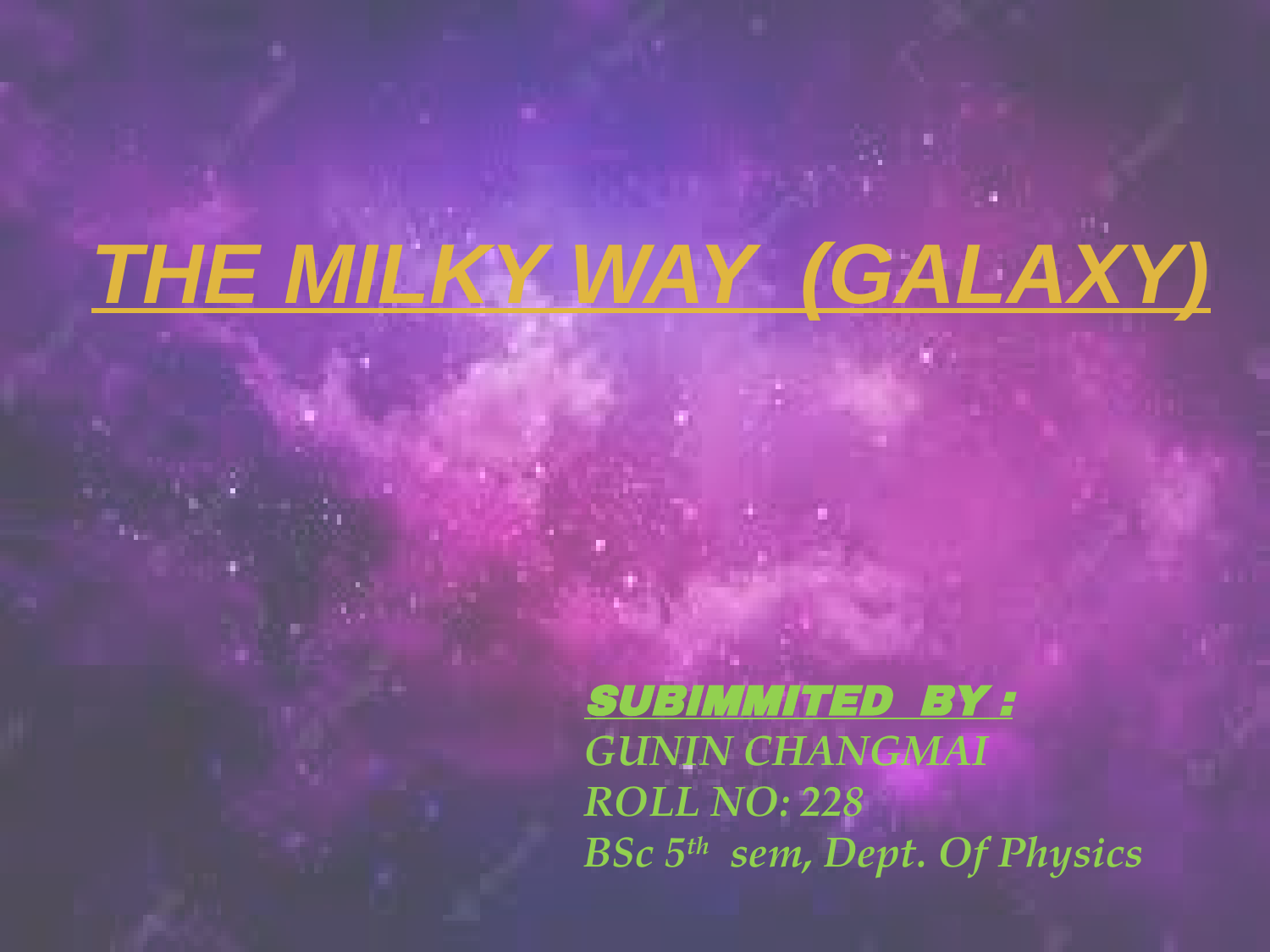

# THE MILKY WAY  (GALAXY)
SUBIMMITED  BY :
GUNIN CHANGMAI
ROLL NO: 228
BSc 5th  sem, Dept. Of Physics